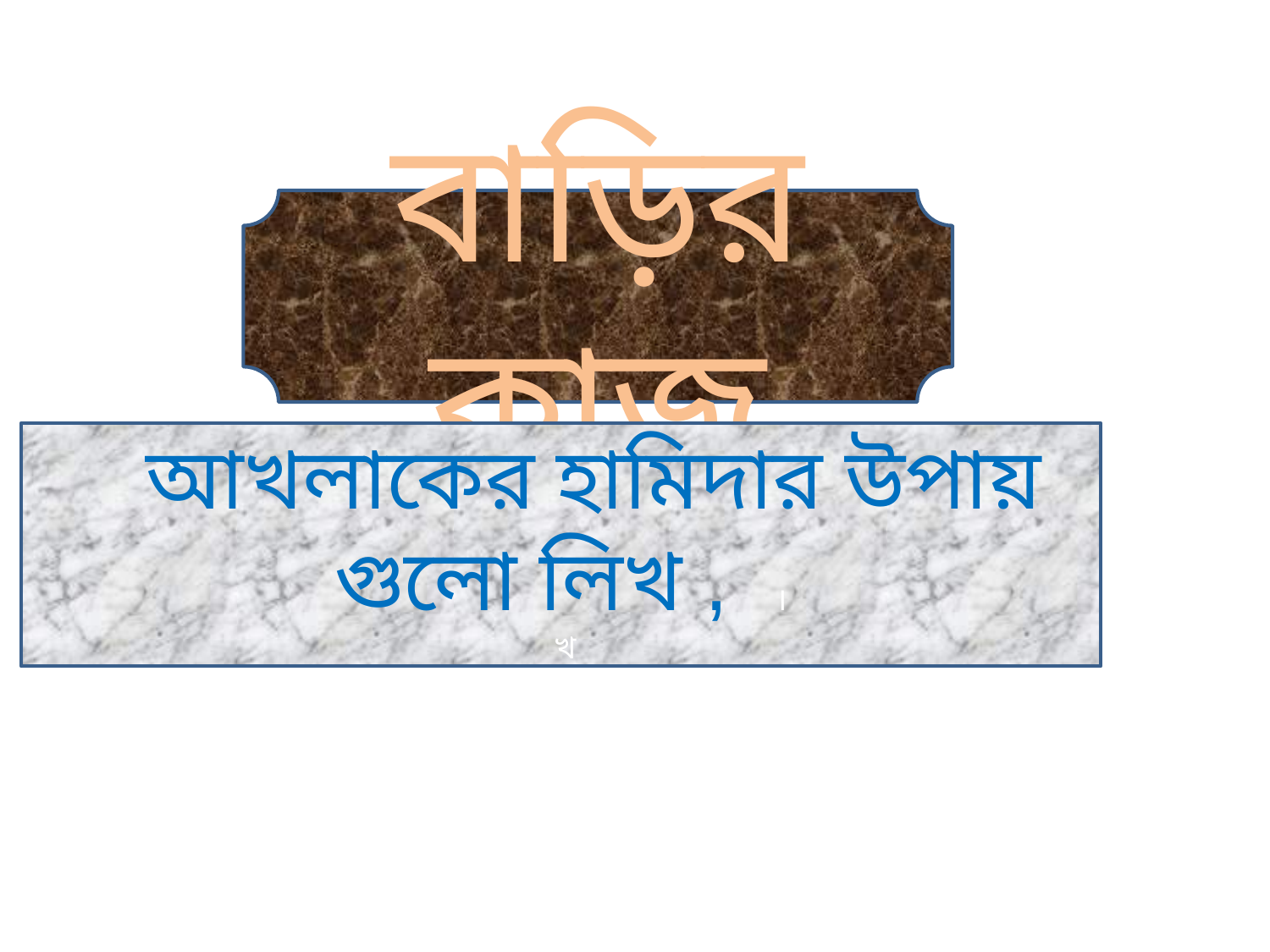

বাড়ির কাজ
   আখলাকের হামিদার উপায় গুলো লিখ ,  ।
 খ